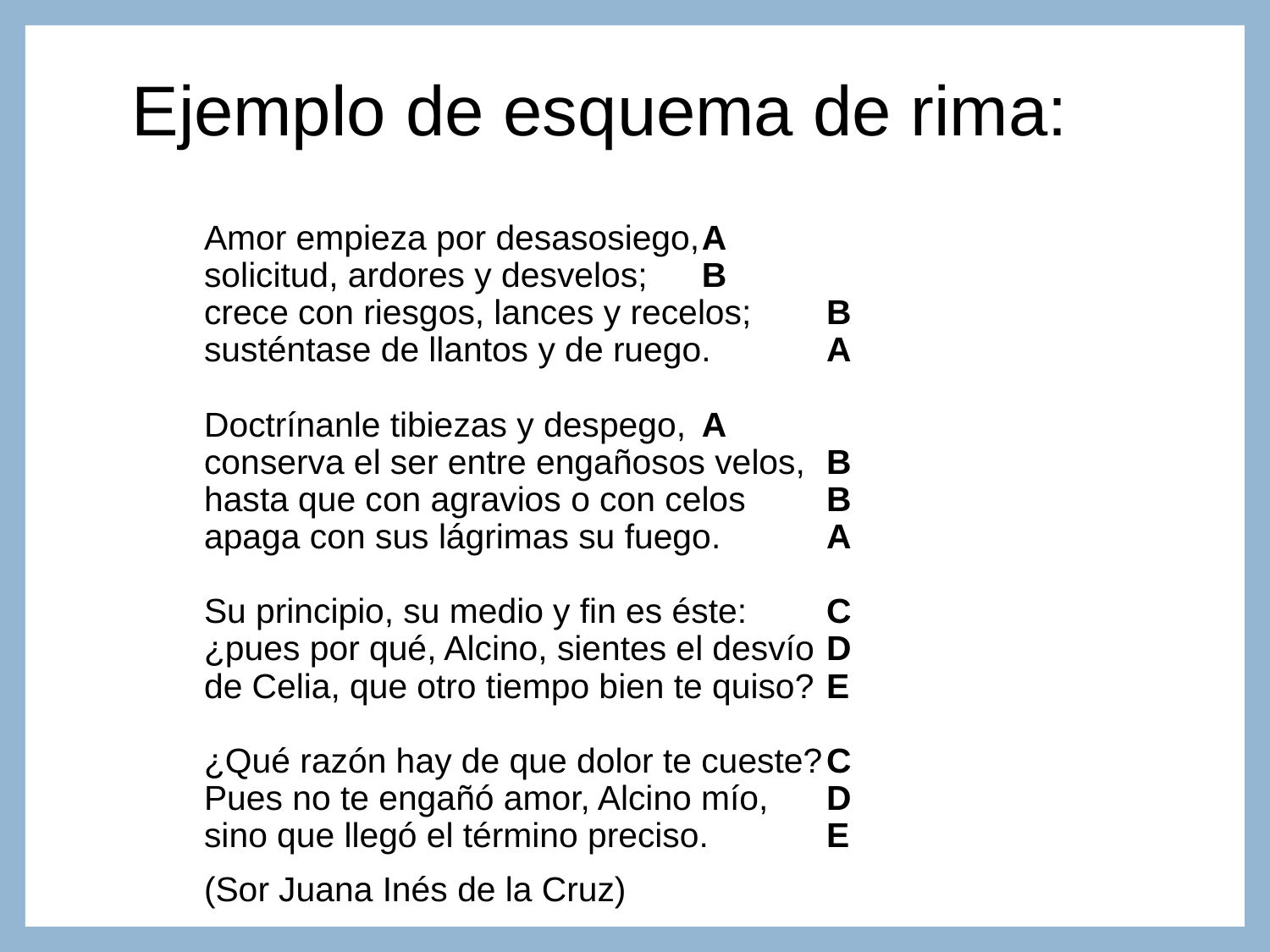

# Ejemplo de esquema de rima:
Amor empieza por desasosiego,			A
solicitud, ardores y desvelos;			B
crece con riesgos, lances y recelos;		B
susténtase de llantos y de ruego.		A
Doctrínanle tibiezas y despego,			A
conserva el ser entre engañosos velos,		B
hasta que con agravios o con celos		B
apaga con sus lágrimas su fuego.		A
Su principio, su medio y fin es éste:		C
¿pues por qué, Alcino, sientes el desvío		D
de Celia, que otro tiempo bien te quiso?	E
¿Qué razón hay de que dolor te cueste?	C
Pues no te engañó amor, Alcino mío,		D
sino que llegó el término preciso.		E
(Sor Juana Inés de la Cruz)